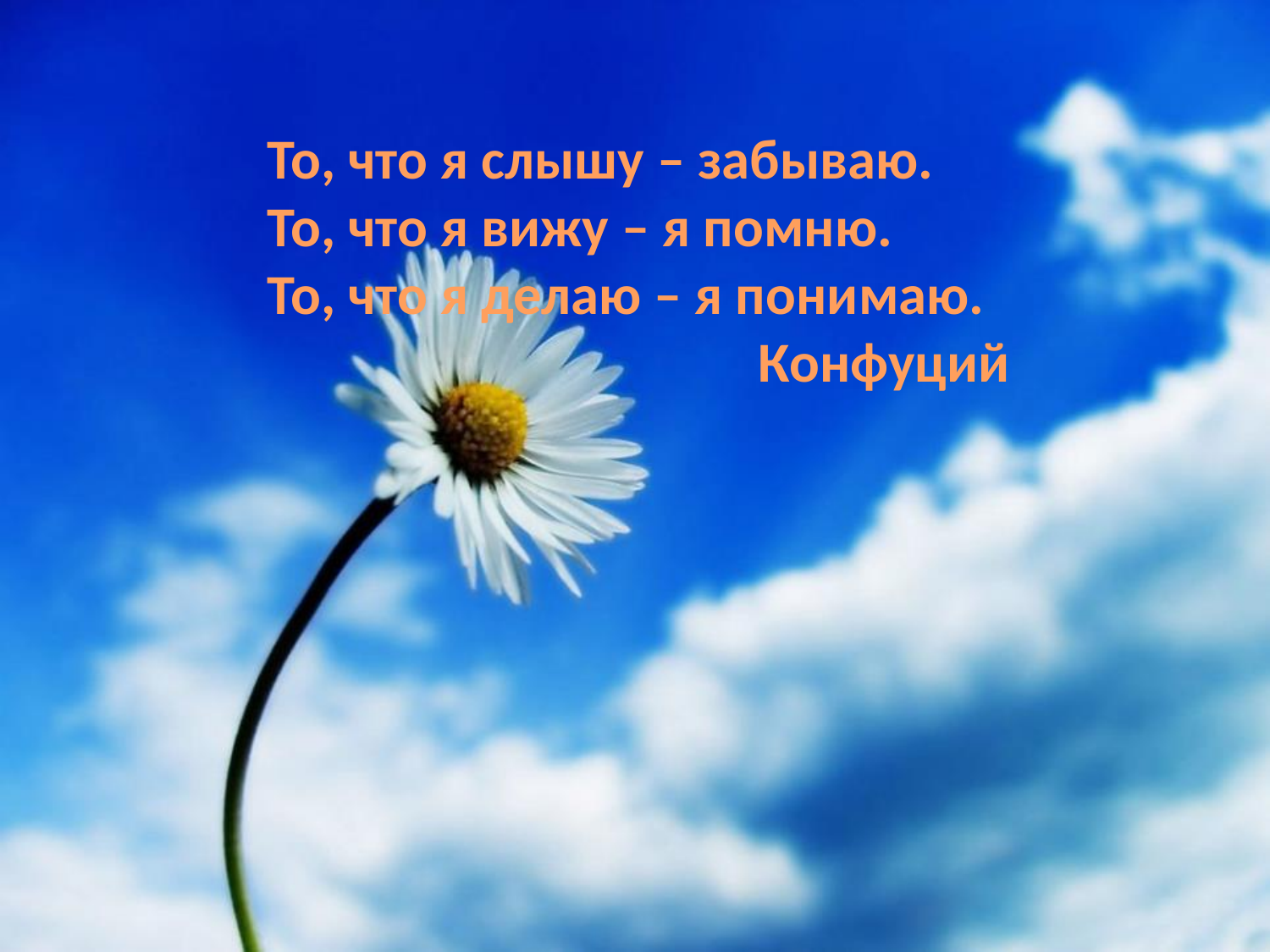

То, что я слышу – забываю.
То, что я вижу – я помню.
То, что я делаю – я понимаю.
Конфуций